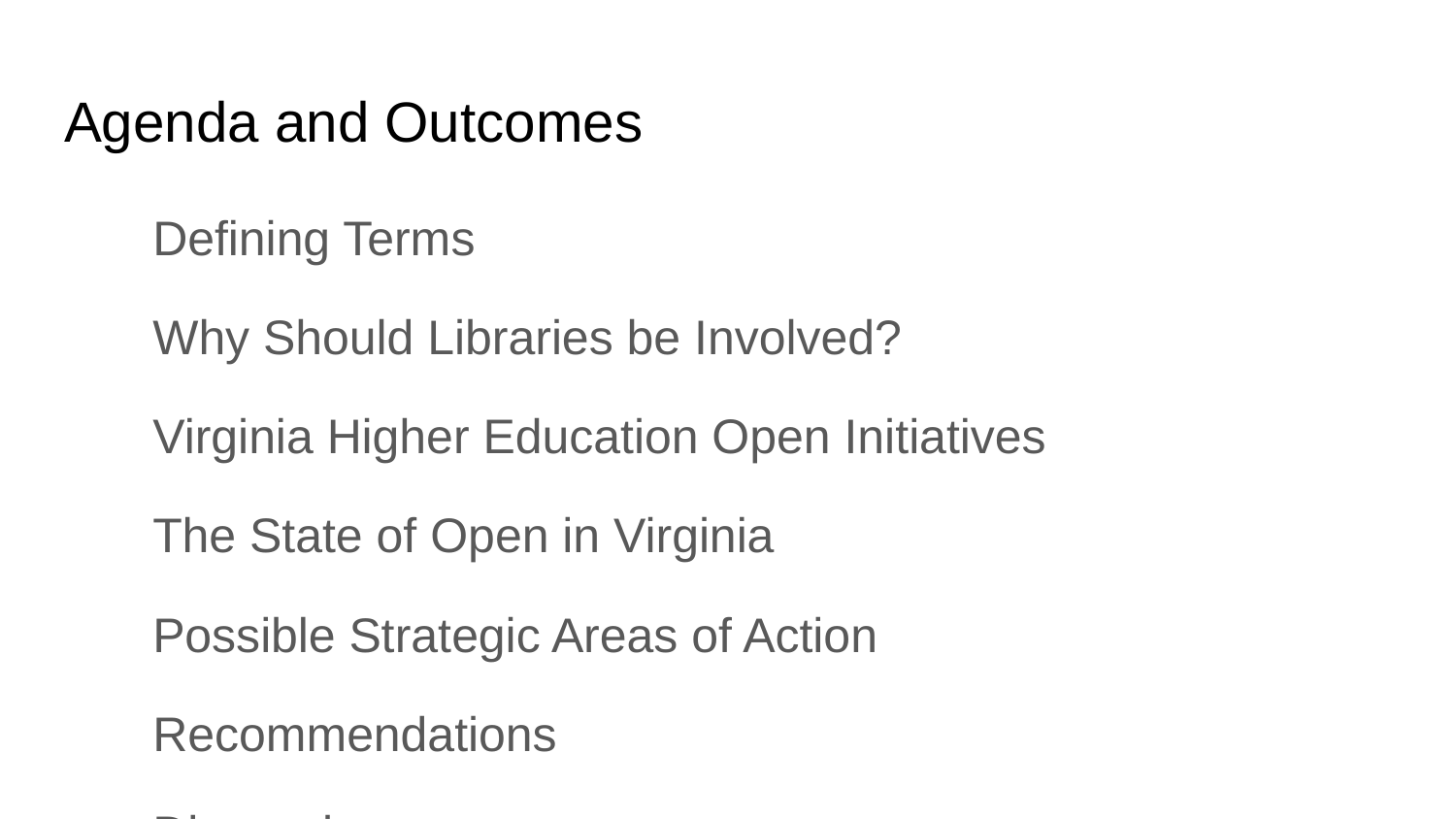

# Agenda and Outcomes
Defining Terms
Why Should Libraries be Involved?
Virginia Higher Education Open Initiatives
The State of Open in Virginia
Possible Strategic Areas of Action
Recommendations
Discussion